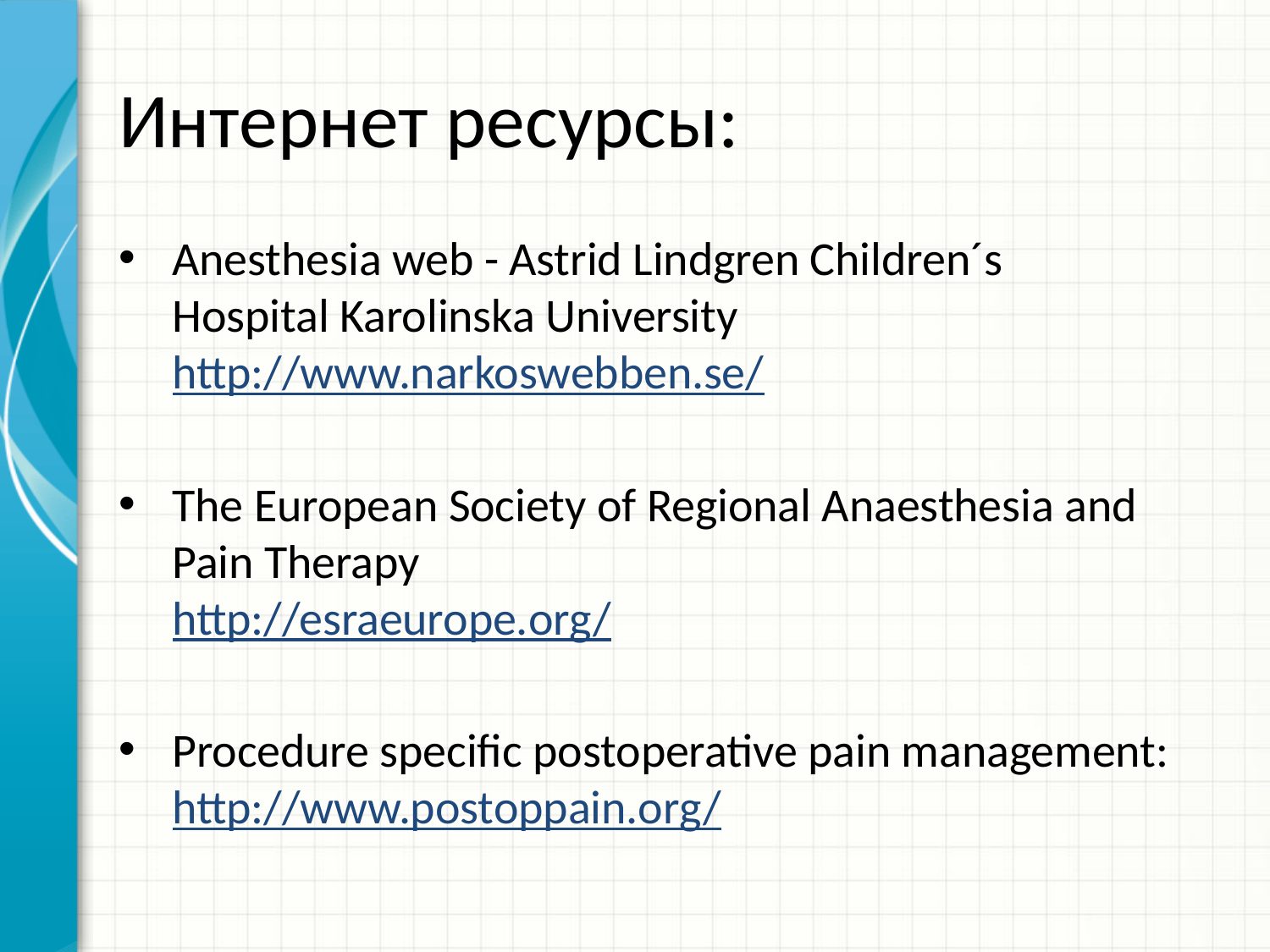

# Интернет ресурсы:
Anesthesia web - Astrid Lindgren Children´s Hospital Karolinska University 
http://www.narkoswebben.se/

The European Society of Regional Anaesthesia and Pain Therapy
http://esraeurope.org/

Procedure specific postoperative pain management:
http://www.postoppain.org/